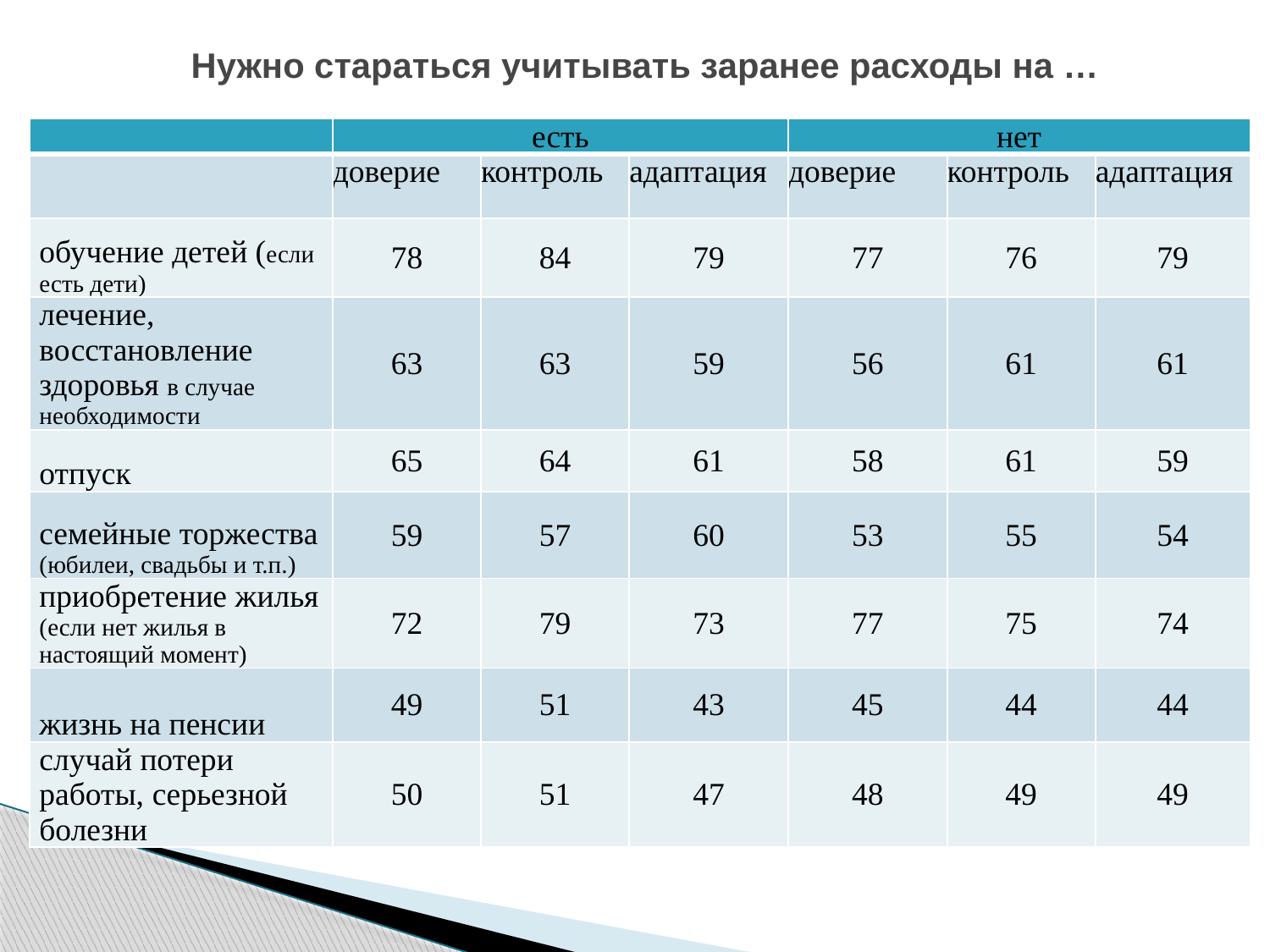

# Нужно стараться учитывать заранее расходы на …
|  | есть |  |  | нет |  |  |
| --- | --- | --- | --- | --- | --- | --- |
|  | доверие | контроль | адаптация | доверие | контроль | адаптация |
| обучение детей (если есть дети) | 78 | 84 | 79 | 77 | 76 | 79 |
| лечение, восстановление здоровья в случае необходимости | 63 | 63 | 59 | 56 | 61 | 61 |
| отпуск | 65 | 64 | 61 | 58 | 61 | 59 |
| семейные торжества (юбилеи, свадьбы и т.п.) | 59 | 57 | 60 | 53 | 55 | 54 |
| приобретение жилья (если нет жилья в настоящий момент) | 72 | 79 | 73 | 77 | 75 | 74 |
| жизнь на пенсии | 49 | 51 | 43 | 45 | 44 | 44 |
| случай потери работы, серьезной болезни | 50 | 51 | 47 | 48 | 49 | 49 |